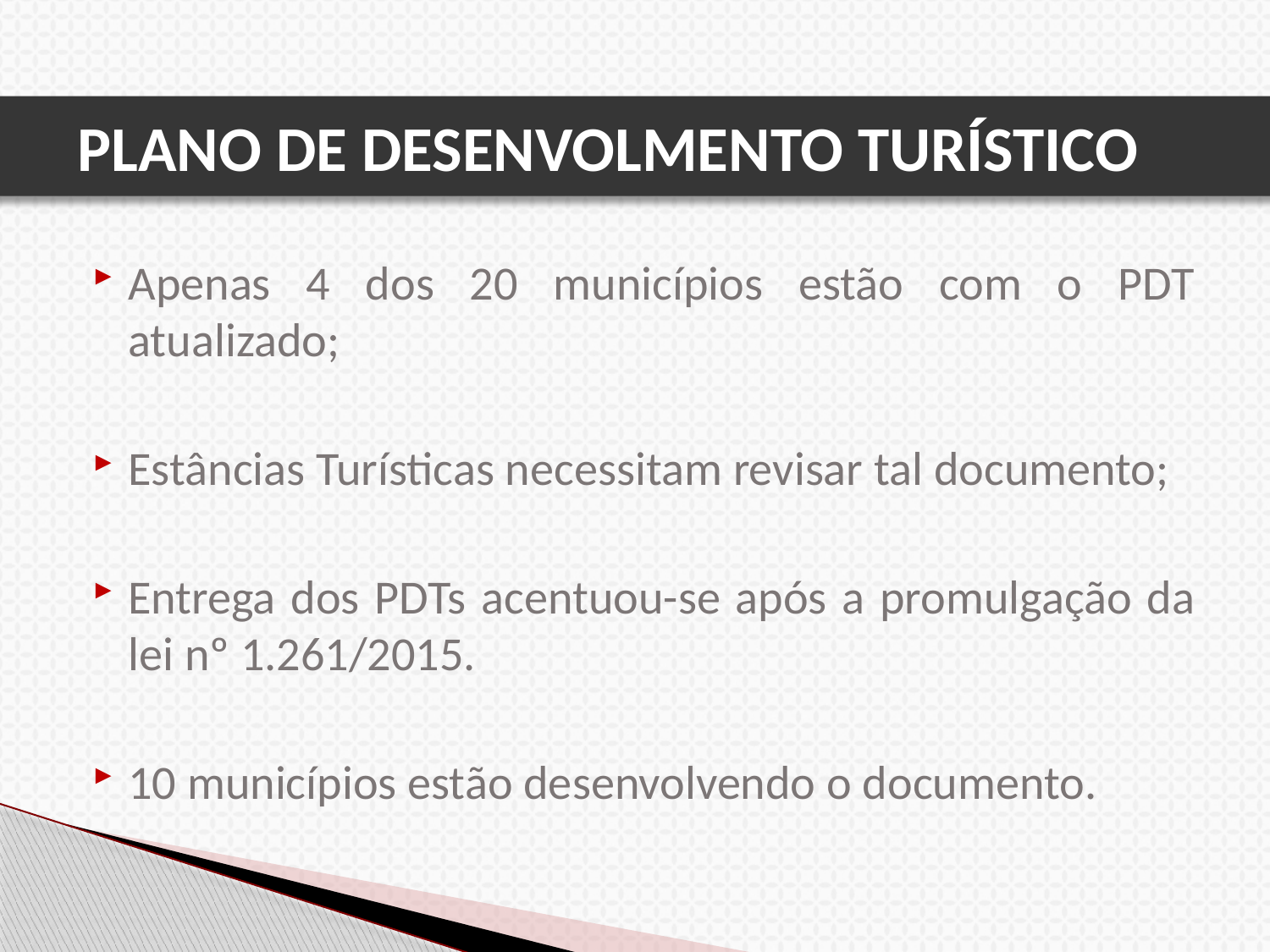

# PLANO DE DESENVOLMENTO TURÍSTICO

Apenas 4 dos 20 municípios estão com o PDT atualizado;

Estâncias Turísticas necessitam revisar tal documento;

Entrega dos PDTs acentuou-se após a promulgação da lei nº 1.261/2015.

10 municípios estão desenvolvendo o documento.